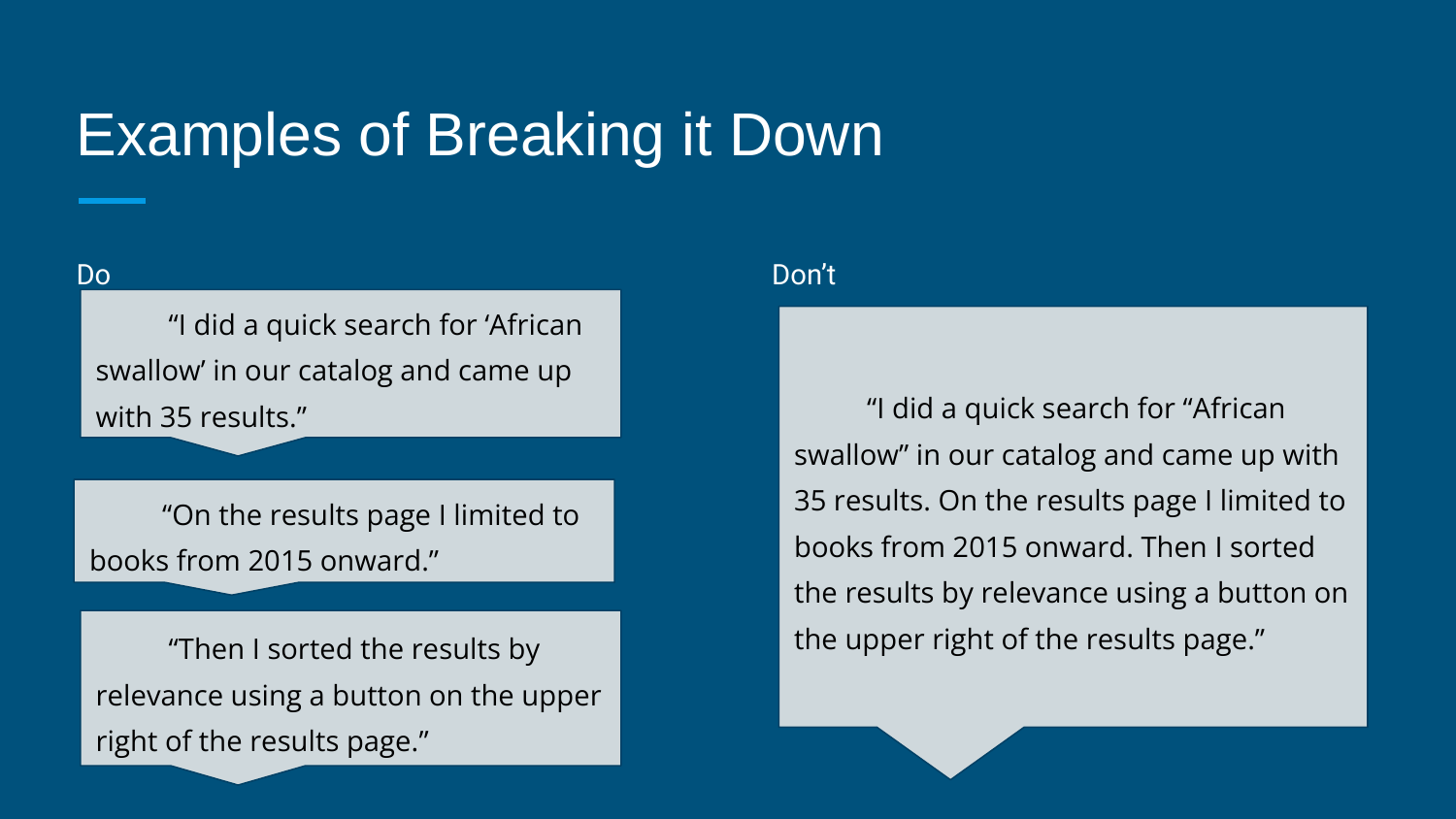

# Examples of Breaking it Down
Do
Don’t
“I did a quick search for ‘African swallow’ in our catalog and came up with 35 results.”

“I did a quick search for “African swallow” in our catalog and came up with 35 results. On the results page I limited to books from 2015 onward. Then I sorted the results by relevance using a button on the upper right of the results page.”
“On the results page I limited to books from 2015 onward.”

“Then I sorted the results by relevance using a button on the upper right of the results page.”